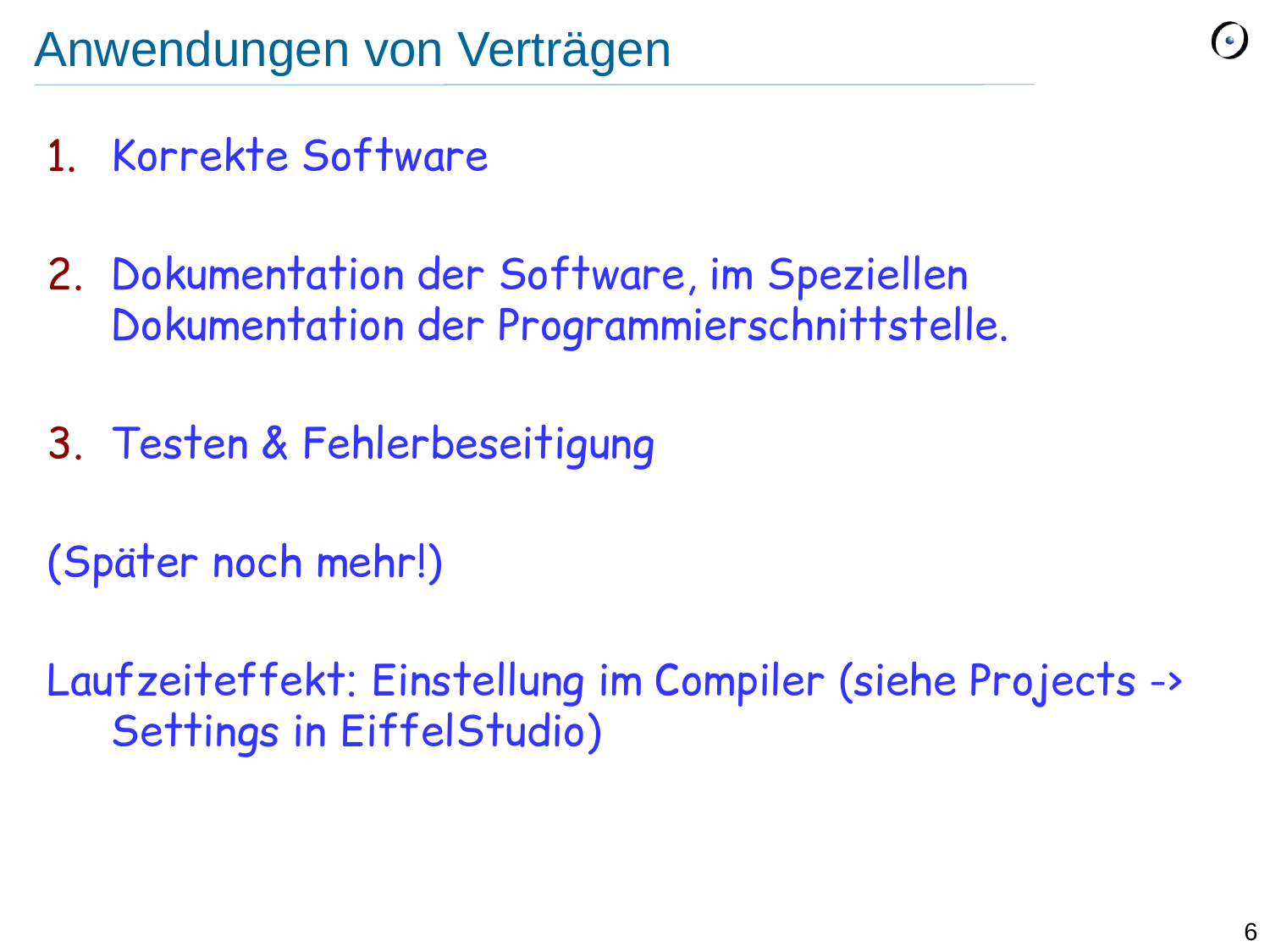

# Anwendungen von Verträgen
Korrekte Software

Dokumentation der Software, im Speziellen Dokumentation der Programmierschnittstelle.

Testen & Fehlerbeseitigung

(Später noch mehr!)

Laufzeiteffekt: Einstellung im Compiler (siehe Projects -> Settings in EiffelStudio)